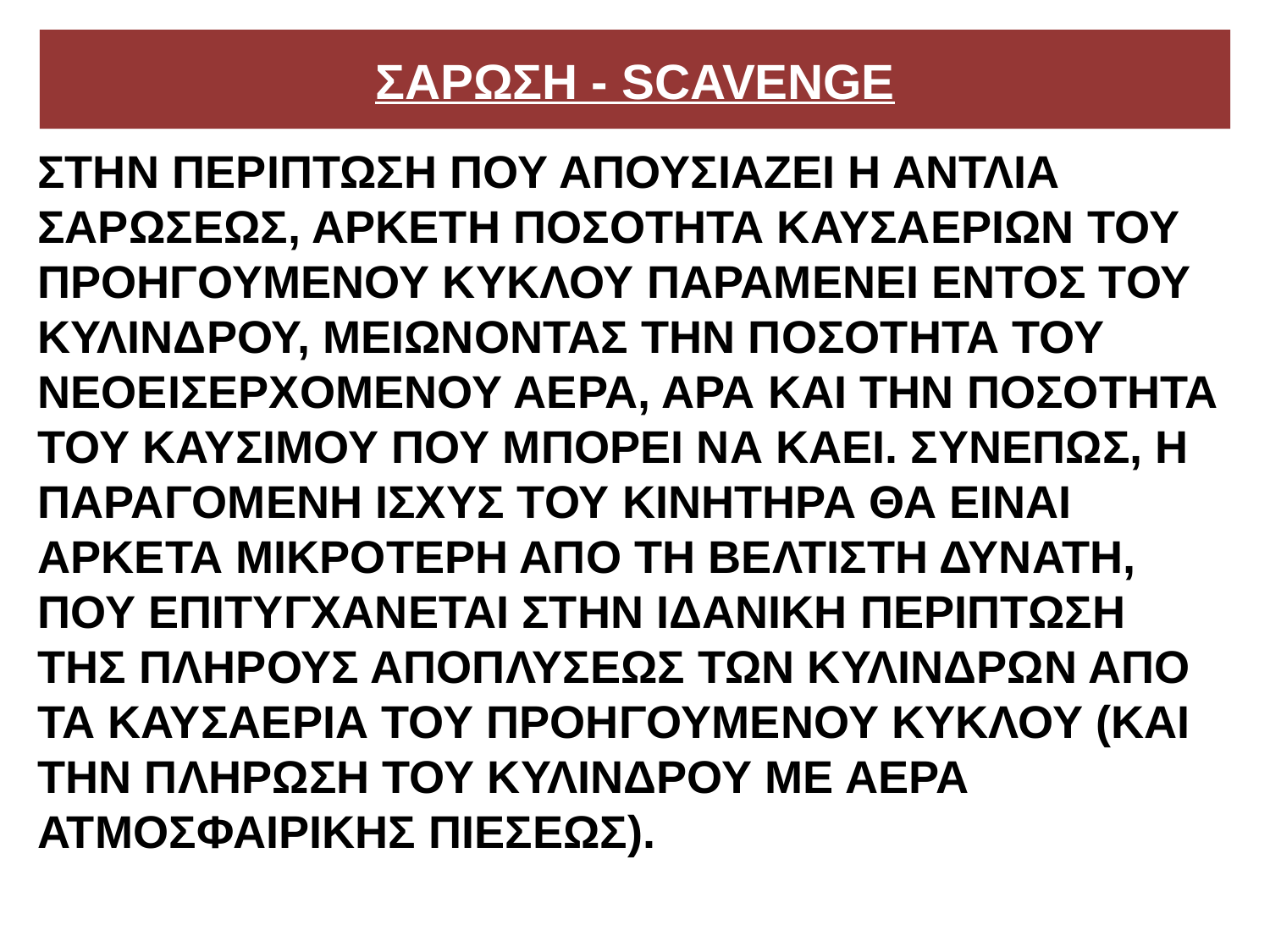

# ΣΑΡΩΣΗ - SCAVENGE
ΣΤΗΝ ΠΕΡΙΠΤΩΣΗ ΠΟΥ ΑΠΟΥΣΙΑΖΕΙ Η ΑΝΤΛΙΑ ΣΑΡΩΣΕΩΣ, ΑΡΚΕΤΗ ΠΟΣΟΤΗΤΑ ΚΑΥΣΑΕΡΙΩΝ ΤΟΥ ΠΡΟΗΓΟΥΜΕΝΟΥ ΚΥΚΛΟΥ ΠΑΡΑΜΕΝΕΙ ΕΝΤΟΣ ΤΟΥ ΚΥΛΙΝΔΡΟΥ, ΜΕΙΩΝΟΝΤΑΣ ΤΗΝ ΠΟΣΟΤΗΤΑ ΤΟΥ ΝΕΟΕΙΣΕΡΧΟΜΕΝΟΥ ΑΕΡΑ, ΑΡΑ ΚΑΙ ΤΗΝ ΠΟΣΟΤΗΤΑ ΤΟΥ ΚΑΥΣΙΜΟΥ ΠΟΥ ΜΠΟΡΕΙ ΝΑ ΚΑΕΙ. ΣΥΝΕΠΩΣ, Η ΠΑΡΑΓΟΜΕΝΗ ΙΣΧΥΣ ΤΟΥ ΚΙΝΗΤΗΡΑ ΘΑ ΕΙΝΑΙ ΑΡΚΕΤΑ ΜΙΚΡΟΤΕΡΗ ΑΠΟ ΤΗ ΒΕΛΤΙΣΤΗ ΔΥΝΑΤΗ, ΠΟΥ ΕΠΙΤΥΓΧΑΝΕΤΑΙ ΣΤΗΝ ΙΔΑΝΙΚΗ ΠΕΡΙΠΤΩΣΗ ΤΗΣ ΠΛΗΡΟΥΣ ΑΠΟΠΛΥΣΕΩΣ ΤΩΝ ΚΥΛΙΝΔΡΩΝ ΑΠΟ ΤΑ ΚΑΥΣΑΕΡΙΑ ΤΟΥ ΠΡΟΗΓΟΥΜΕΝΟΥ ΚΥΚΛΟΥ (ΚΑΙ ΤΗΝ ΠΛΗΡΩΣΗ ΤΟΥ ΚΥΛΙΝΔΡΟΥ ΜΕ ΑΕΡΑ ΑΤΜΟΣΦΑΙΡΙΚΗΣ ΠΙΕΣΕΩΣ).